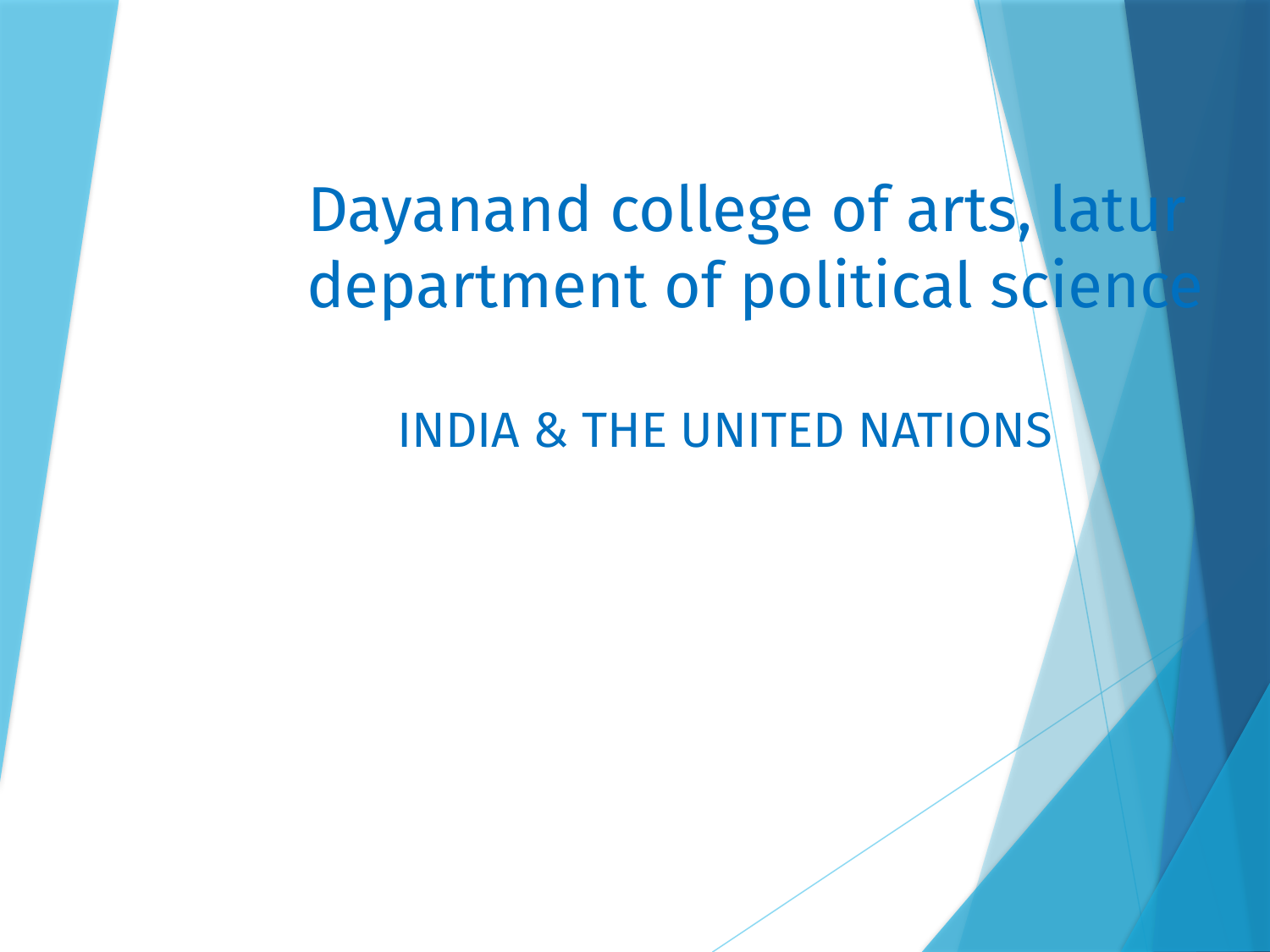

# Dayanand college of arts, latur department of political science
INDIA & THE UNITED NATIONS